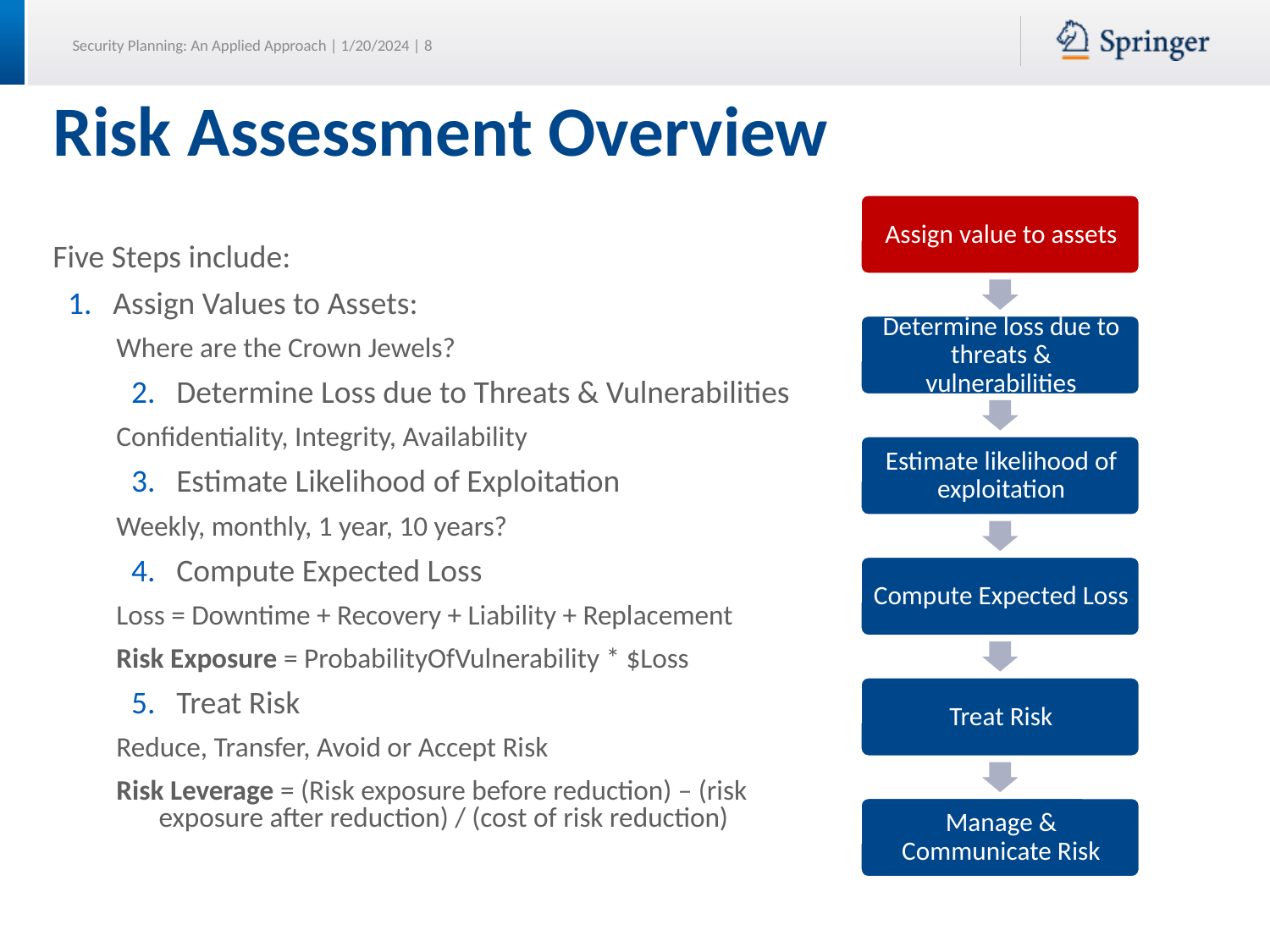

# Risk Assessment Overview
Assign value to assets

Determine loss due to threats & vulnerabilities

Estimate likelihood of exploitation

Compute Expected Loss

Treat Risk

Manage & Communicate Risk
Five Steps include:
Assign Values to Assets:
Where are the Crown Jewels?
Determine Loss due to Threats & Vulnerabilities
Confidentiality, Integrity, Availability
Estimate Likelihood of Exploitation
Weekly, monthly, 1 year, 10 years?
Compute Expected Loss
Loss = Downtime + Recovery + Liability + Replacement
Risk Exposure = ProbabilityOfVulnerability * $Loss
Treat Risk
Reduce, Transfer, Avoid or Accept Risk
Risk Leverage = (Risk exposure before reduction) – (risk exposure after reduction) / (cost of risk reduction)